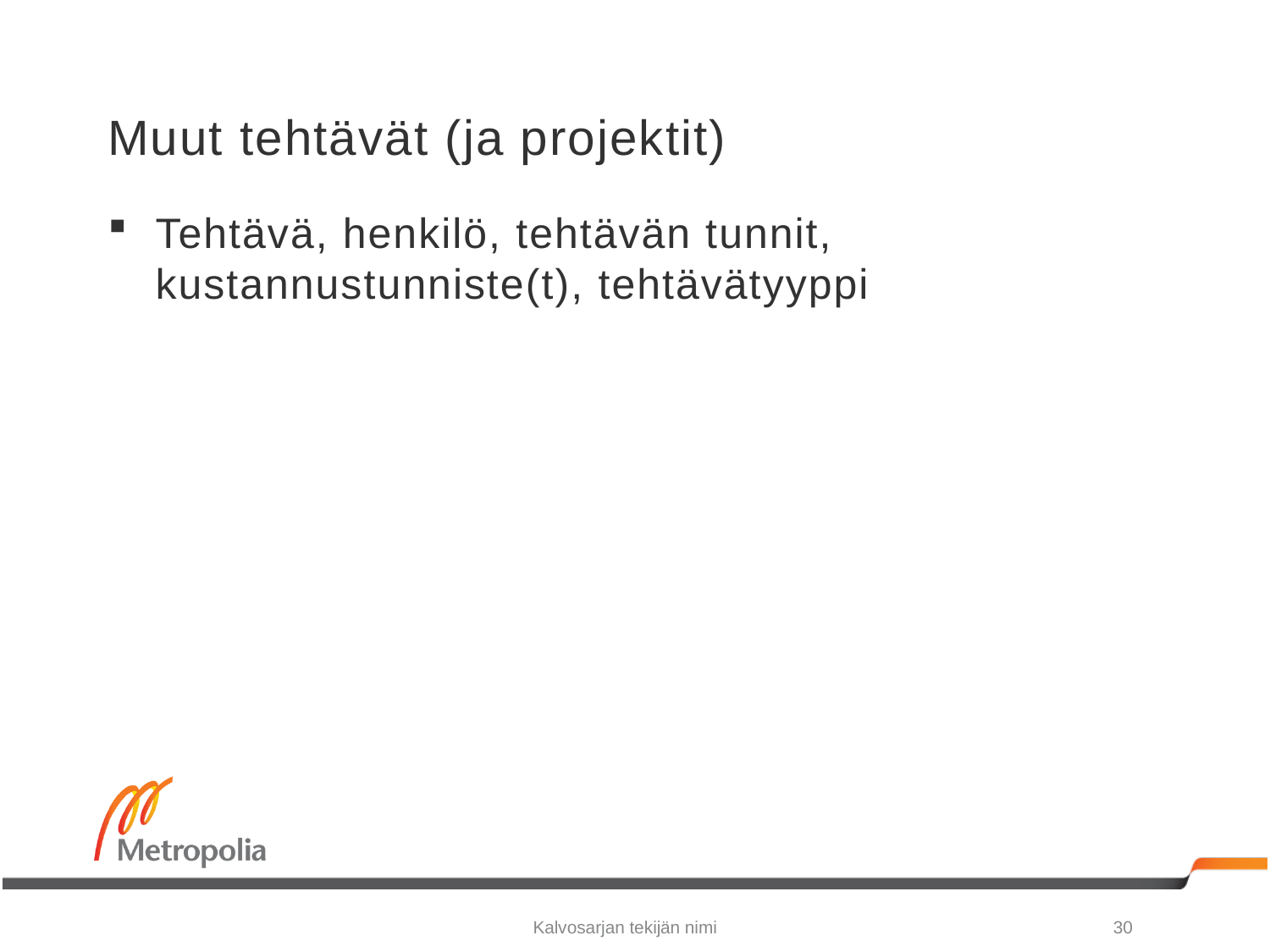

# Muut tehtävät (ja projektit)
Tehtävä, henkilö, tehtävän tunnit, kustannustunniste(t), tehtävätyyppi

Kalvosarjan tekijän nimi
30